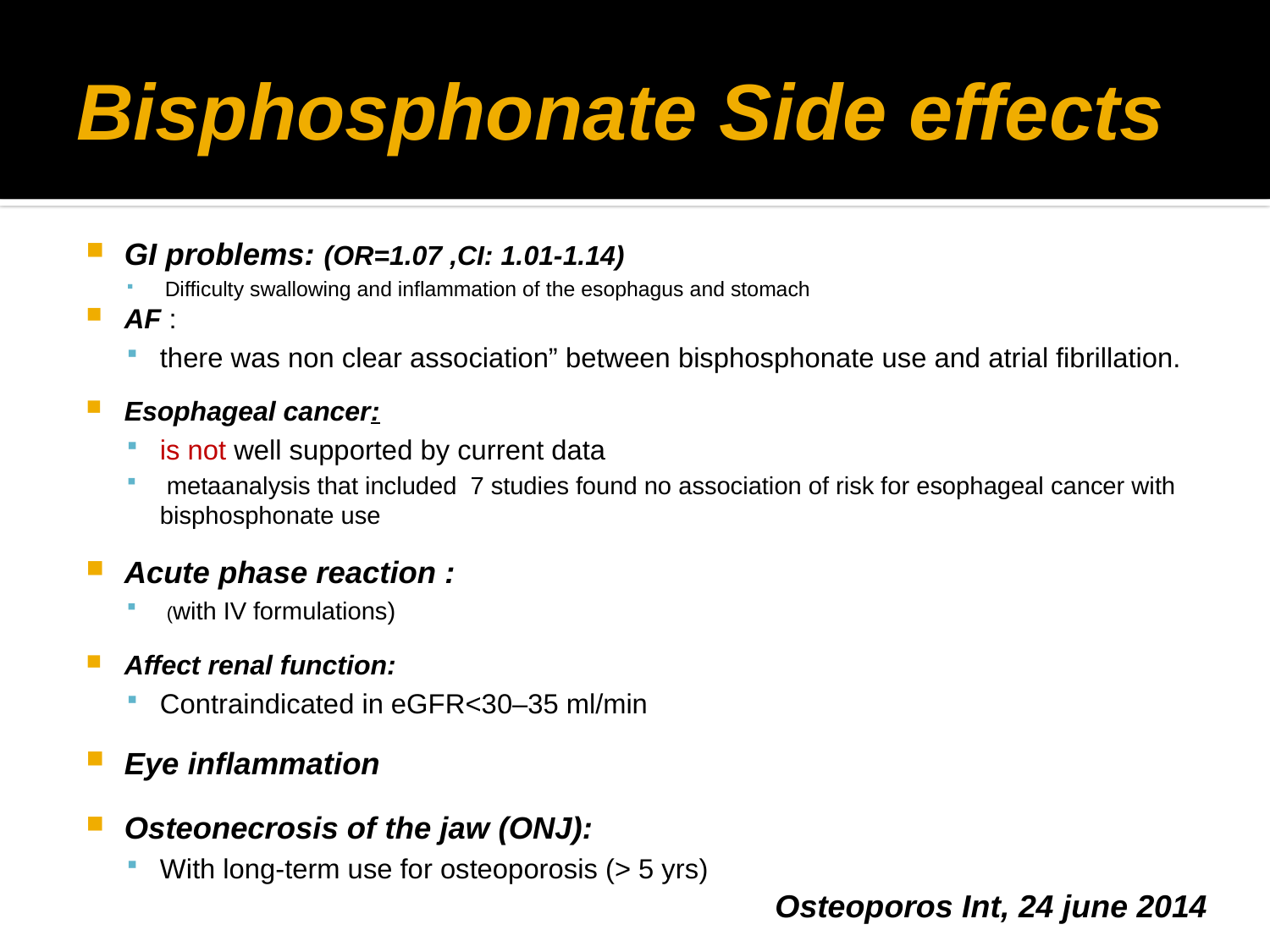

# Bisphosphonate Side effects
GI problems: (OR=1.07 ,CI: 1.01-1.14)
 Difficulty swallowing and inflammation of the esophagus and stomach
AF :
there was non clear association” between bisphosphonate use and atrial fibrillation.

Esophageal cancer:
is not well supported by current data
 metaanalysis that included  7 studies found no association of risk for esophageal cancer with bisphosphonate use

Acute phase reaction :
 (with IV formulations)

Affect renal function:
Contraindicated in eGFR<30–35 ml/min

Eye inflammation

Osteonecrosis of the jaw (ONJ):
With long-term use for osteoporosis (> 5 yrs)
Osteoporos Int, 24 june 2014